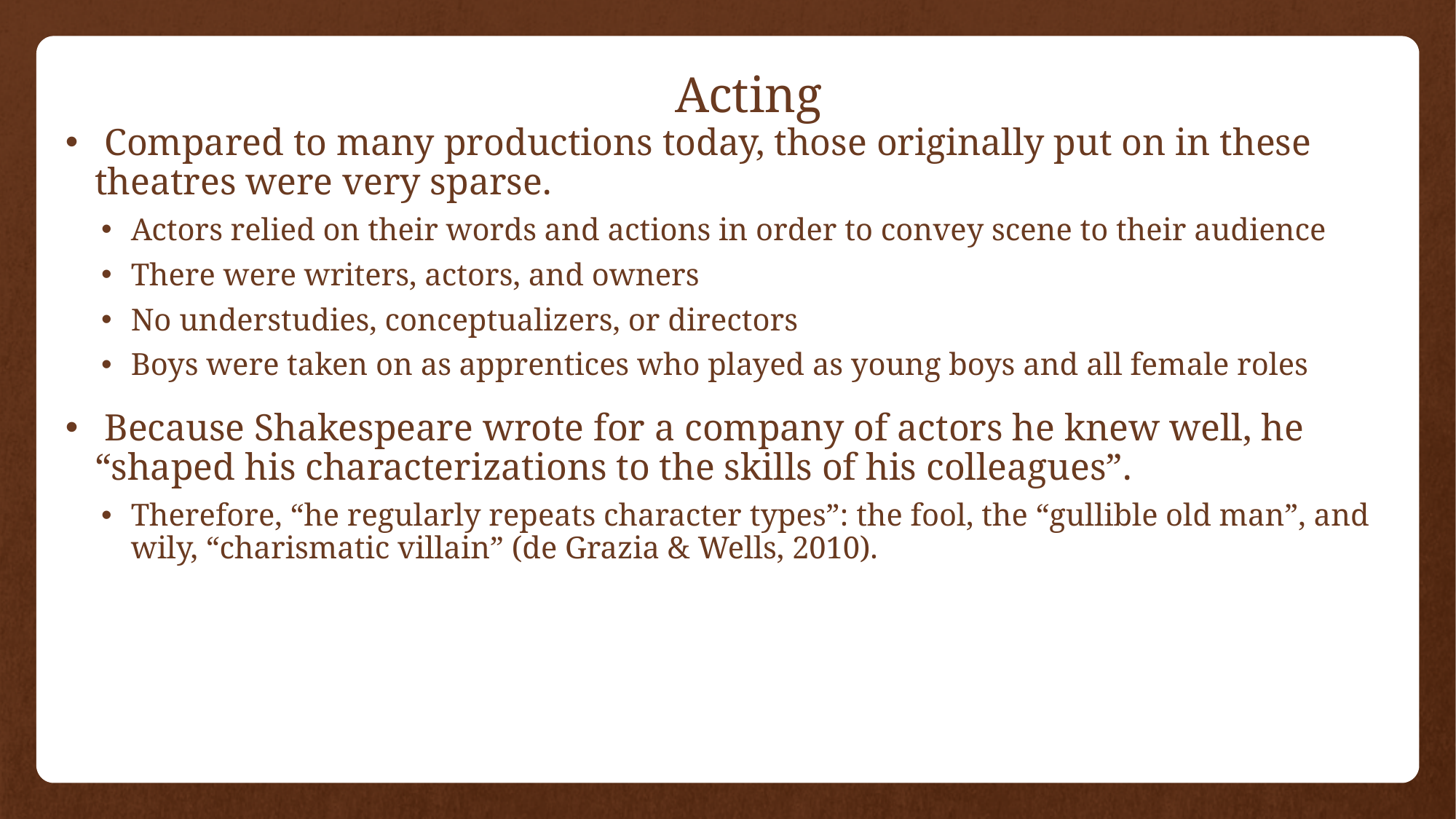

# Acting
 Compared to many productions today, those originally put on in these theatres were very sparse.
Actors relied on their words and actions in order to convey scene to their audience
There were writers, actors, and owners
No understudies, conceptualizers, or directors
Boys were taken on as apprentices who played as young boys and all female roles
 Because Shakespeare wrote for a company of actors he knew well, he “shaped his characterizations to the skills of his colleagues”.
Therefore, “he regularly repeats character types”: the fool, the “gullible old man”, and wily, “charismatic villain” (de Grazia & Wells, 2010).